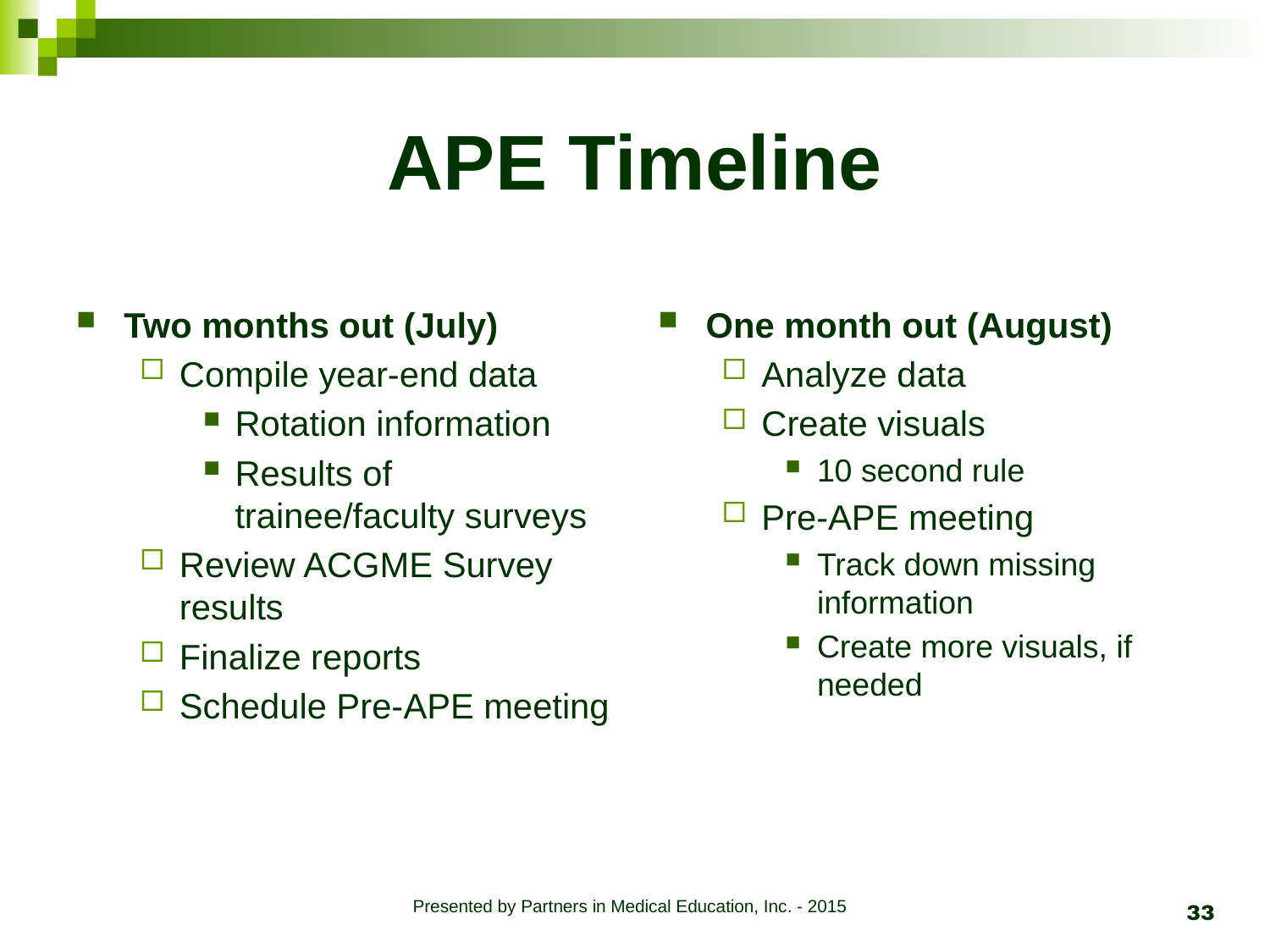

# APE Timeline
Two months out (July)
Compile year-end data
Rotation information
Results of trainee/faculty surveys
Review ACGME Survey results
Finalize reports
Schedule Pre-APE meeting

One month out (August)
Analyze data
Create visuals
10 second rule
Pre-APE meeting
Track down missing information
Create more visuals, if needed
33
Presented by Partners in Medical Education, Inc. - 2015